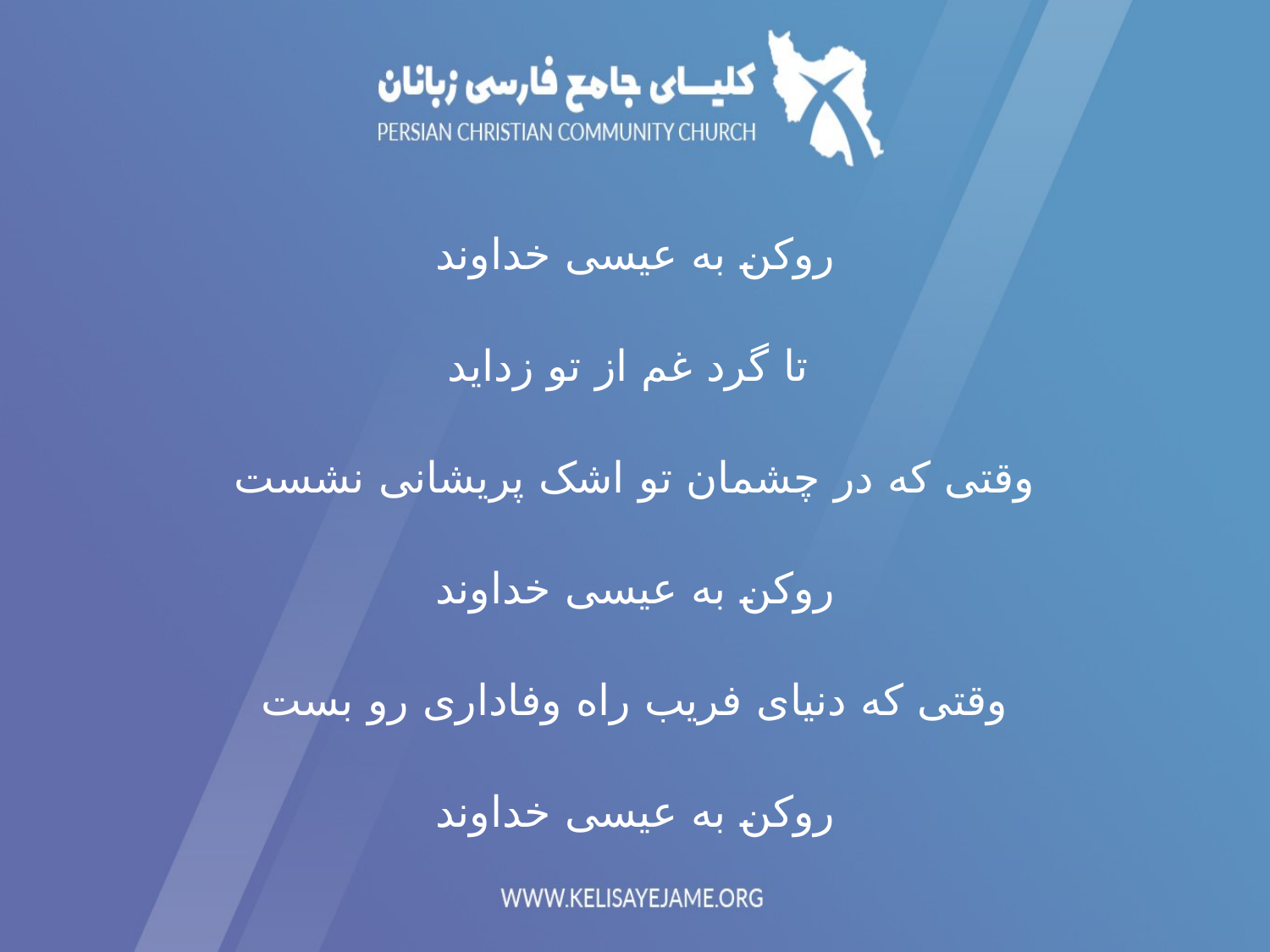

روکن به عیسی خداوند
 تا گرد غم از تو زداید
وقتی که در چشمان تو اشک پریشانی نشست
روکن به عیسی خداوند
وقتی که دنیای فریب راه وفاداری رو بست
روکن به عیسی خداوند